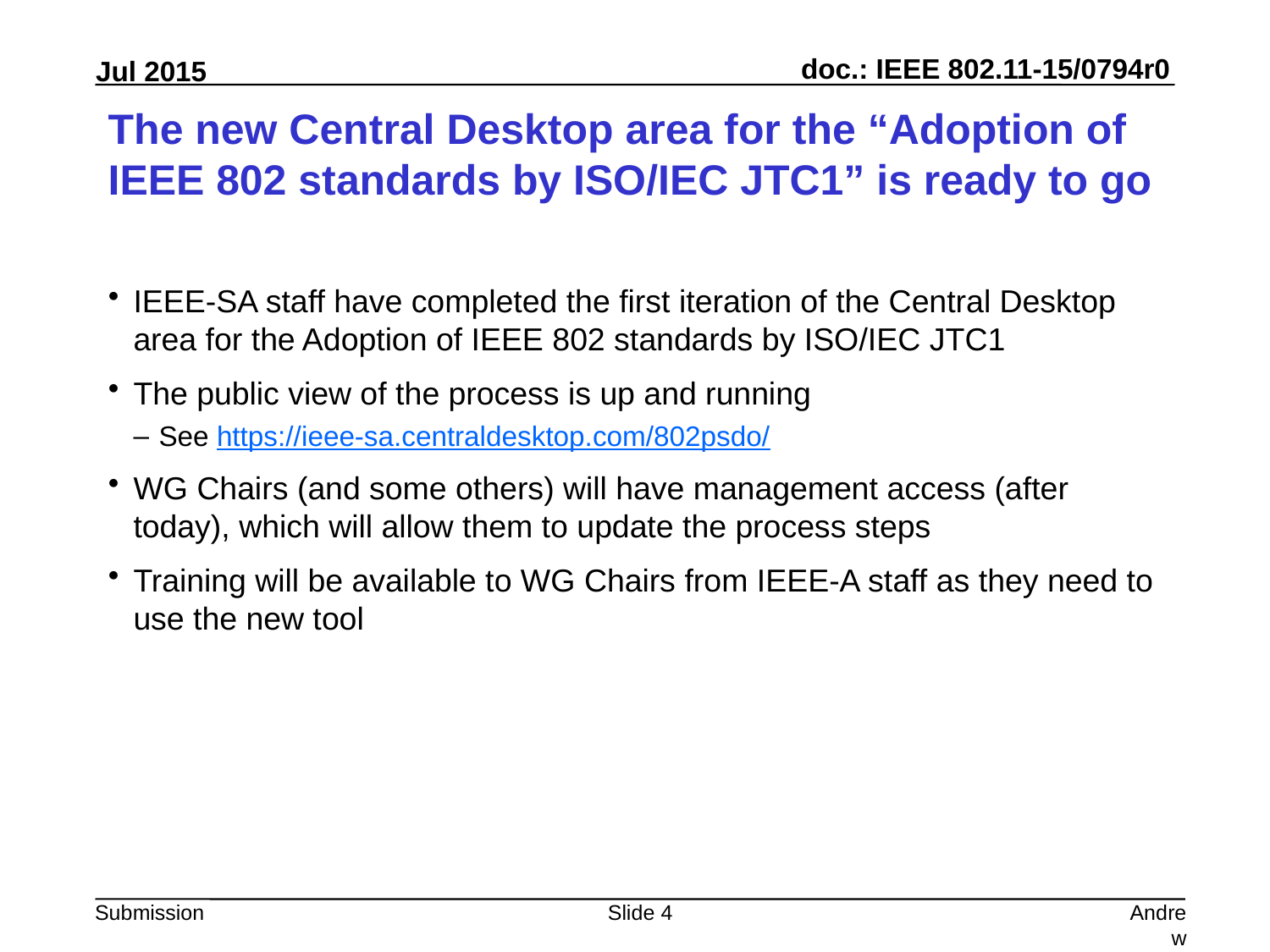

# The new Central Desktop area for the “Adoption of IEEE 802 standards by ISO/IEC JTC1” is ready to go
IEEE-SA staff have completed the first iteration of the Central Desktop area for the Adoption of IEEE 802 standards by ISO/IEC JTC1
The public view of the process is up and running
See https://ieee-sa.centraldesktop.com/802psdo/
WG Chairs (and some others) will have management access (after today), which will allow them to update the process steps
Training will be available to WG Chairs from IEEE-A staff as they need to use the new tool

Slide 4
Andrew Myles, Cisco